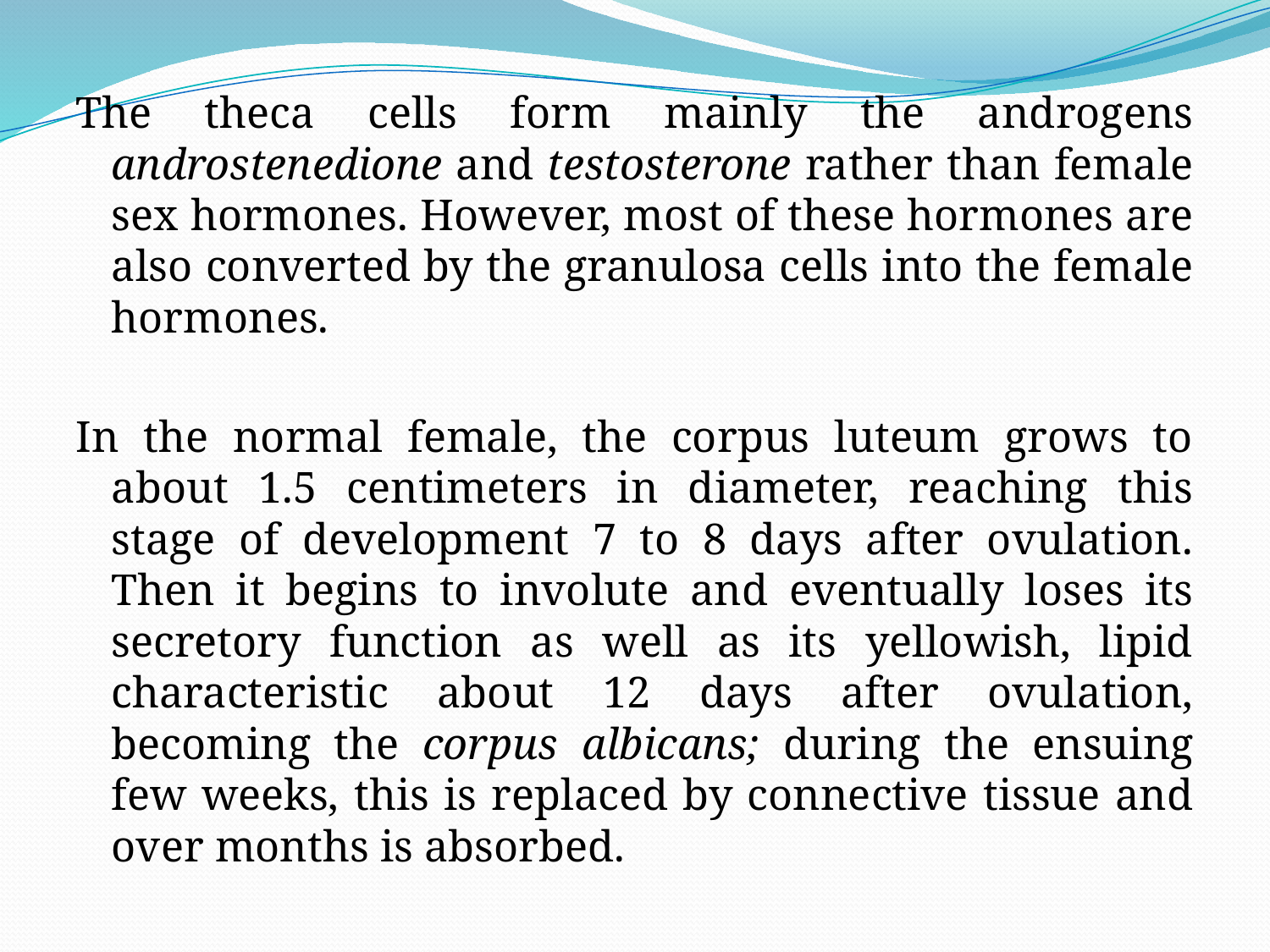

The theca cells form mainly the androgens androstenedione and testosterone rather than female sex hormones. However, most of these hormones are also converted by the granulosa cells into the female hormones.

In the normal female, the corpus luteum grows to about 1.5 centimeters in diameter, reaching this stage of development 7 to 8 days after ovulation. Then it begins to involute and eventually loses its secretory function as well as its yellowish, lipid characteristic about 12 days after ovulation, becoming the corpus albicans; during the ensuing few weeks, this is replaced by connective tissue and over months is absorbed.